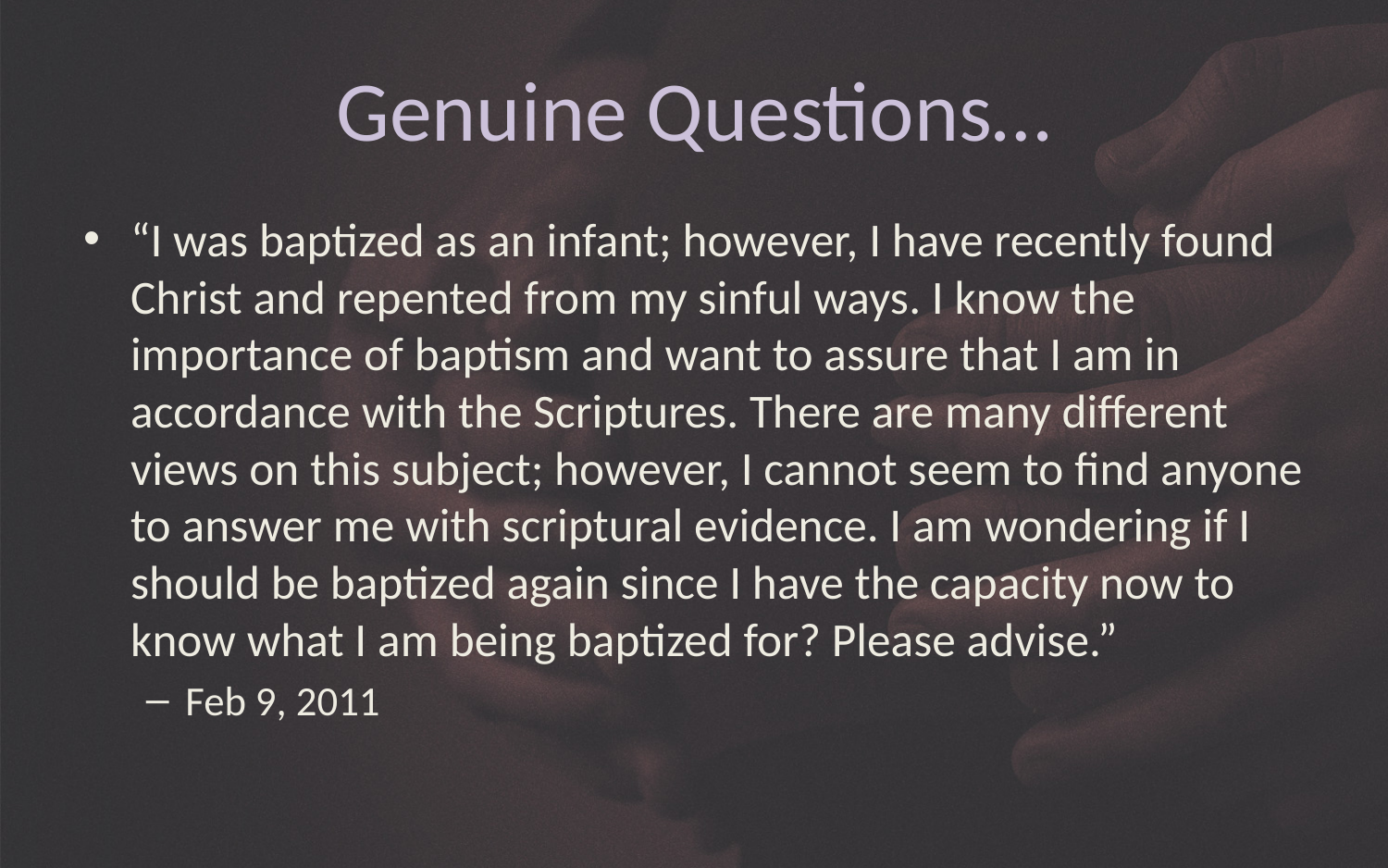

# Genuine Questions…
“I was baptized as an infant; however, I have recently found Christ and repented from my sinful ways. I know the importance of baptism and want to assure that I am in accordance with the Scriptures. There are many different views on this subject; however, I cannot seem to find anyone to answer me with scriptural evidence. I am wondering if I should be baptized again since I have the capacity now to know what I am being baptized for? Please advise.”
Feb 9, 2011